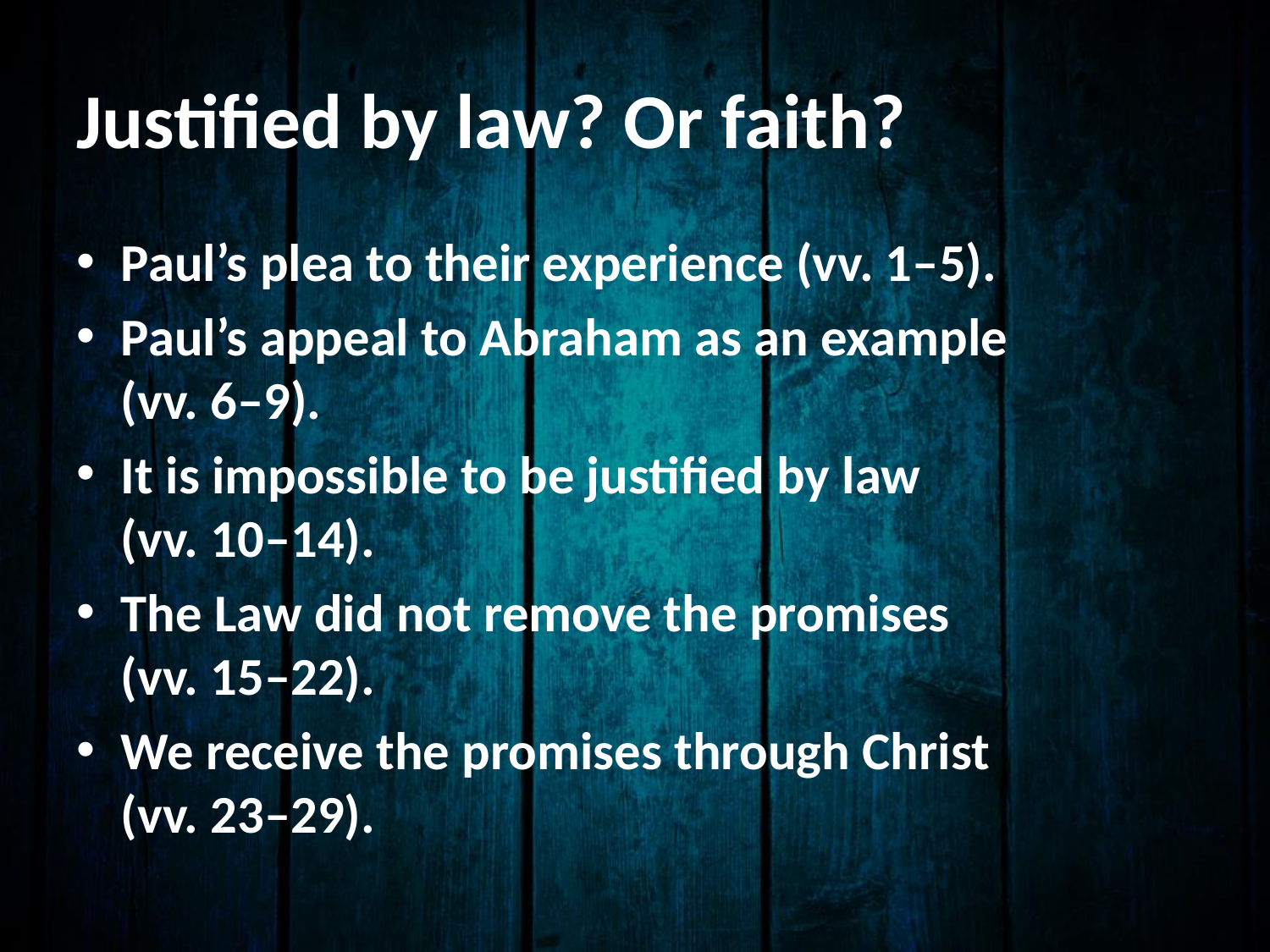

# Justified by law? Or faith?
Paul’s plea to their experience (vv. 1–5).
Paul’s appeal to Abraham as an example
(vv. 6–9).
It is impossible to be justified by law
(vv. 10–14).
The Law did not remove the promises
(vv. 15–22).
We receive the promises through Christ
(vv. 23–29).